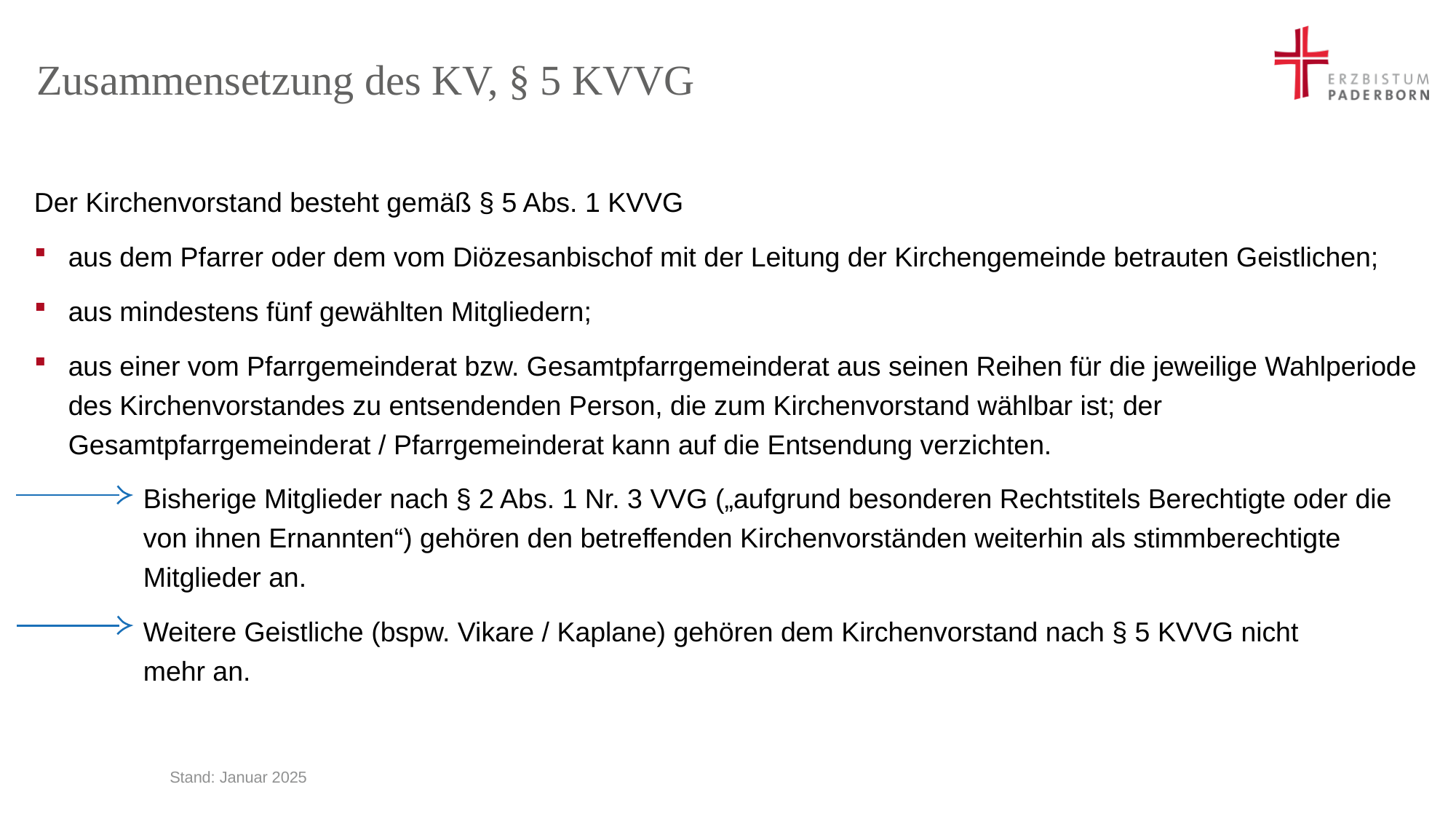

# Zusammensetzung des KV, § 5 KVVG
Der Kirchenvorstand besteht gemäß § 5 Abs. 1 KVVG
aus dem Pfarrer oder dem vom Diözesanbischof mit der Leitung der Kirchengemeinde betrauten Geistlichen;
aus mindestens fünf gewählten Mitgliedern;
aus einer vom Pfarrgemeinderat bzw. Gesamtpfarrgemeinderat aus seinen Reihen für die jeweilige Wahlperiode des Kirchenvorstandes zu entsendenden Person, die zum Kirchenvorstand wählbar ist; der Gesamtpfarrgemeinderat / Pfarrgemeinderat kann auf die Entsendung verzichten.
	Bisherige Mitglieder nach § 2 Abs. 1 Nr. 3 VVG („aufgrund besonderen Rechtstitels Berechtigte oder die 	von ihnen Ernannten“) gehören den betreffenden Kirchenvorständen weiterhin als stimmberechtigte 	Mitglieder an.
	Weitere Geistliche (bspw. Vikare / Kaplane) gehören dem Kirchenvorstand nach § 5 KVVG nicht 		mehr an.

Stand: Januar 2025